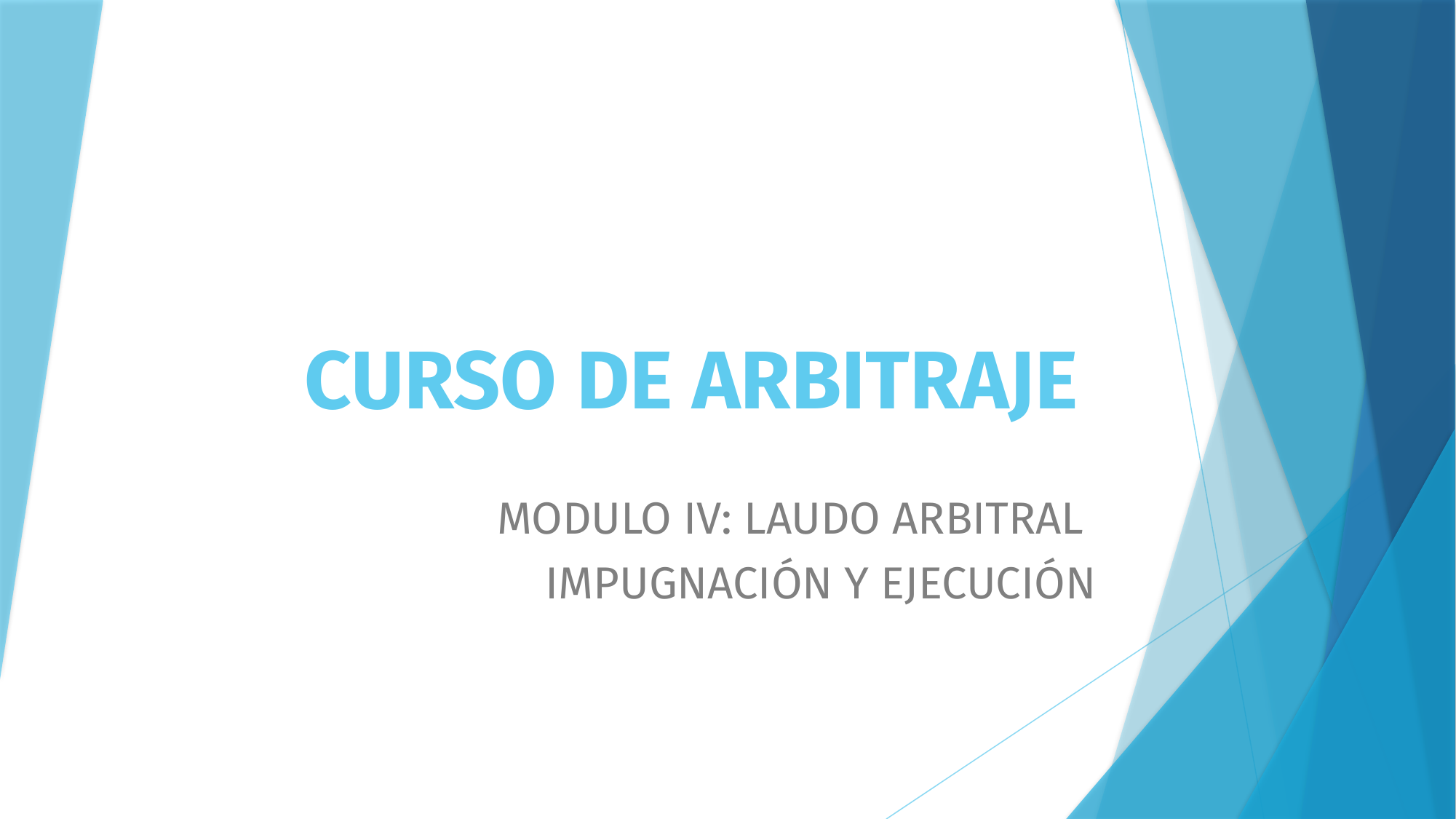

# CURSO DE ARBITRAJE
MODULO IV: LAUDO ARBITRAL
IMPUGNACIÓN Y EJECUCIÓN